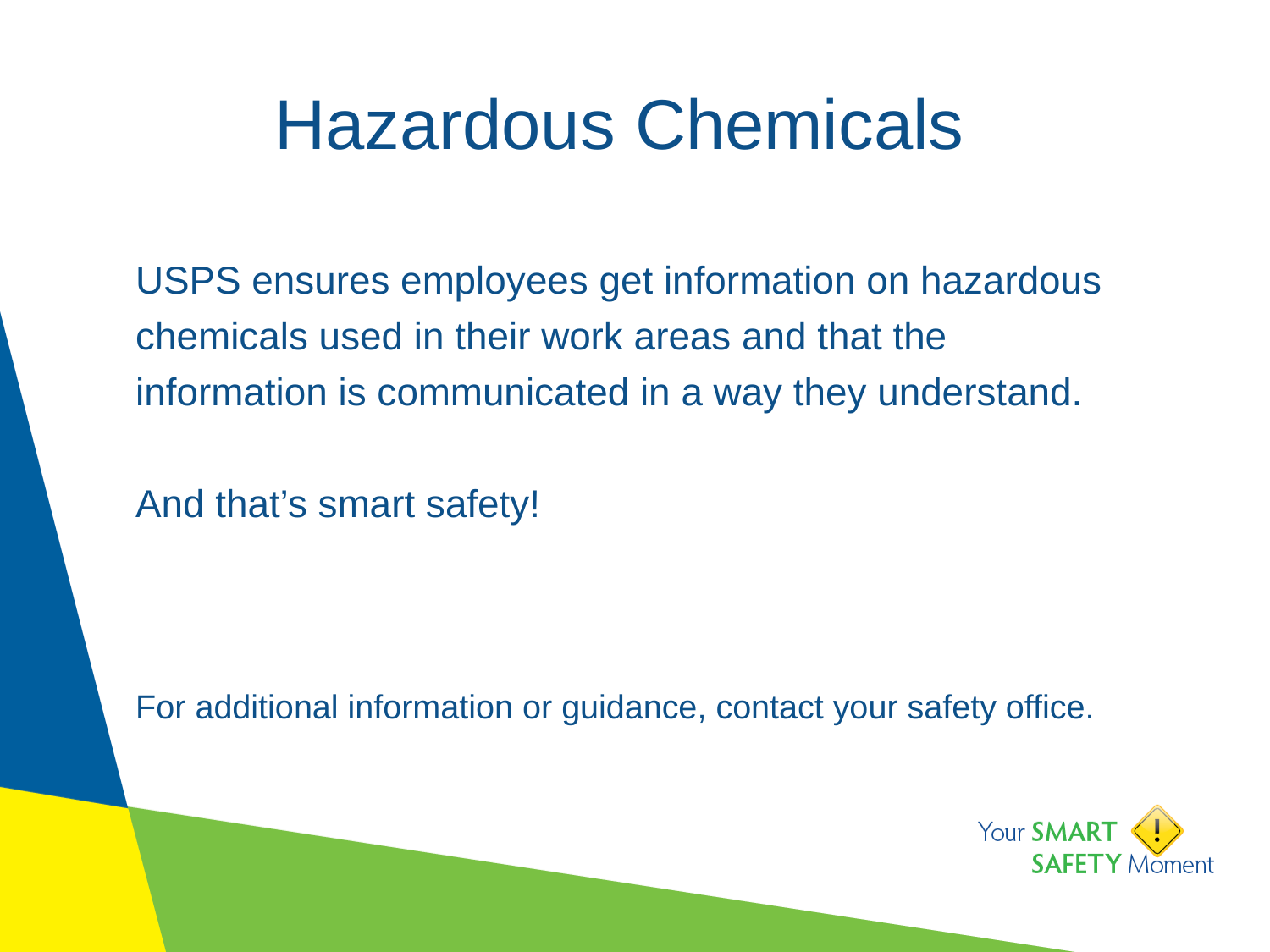

# Hazardous Chemicals

USPS ensures employees get information on hazardous chemicals used in their work areas and that the information is communicated in a way they understand.

And that’s smart safety!

For additional information or guidance, contact your safety office.